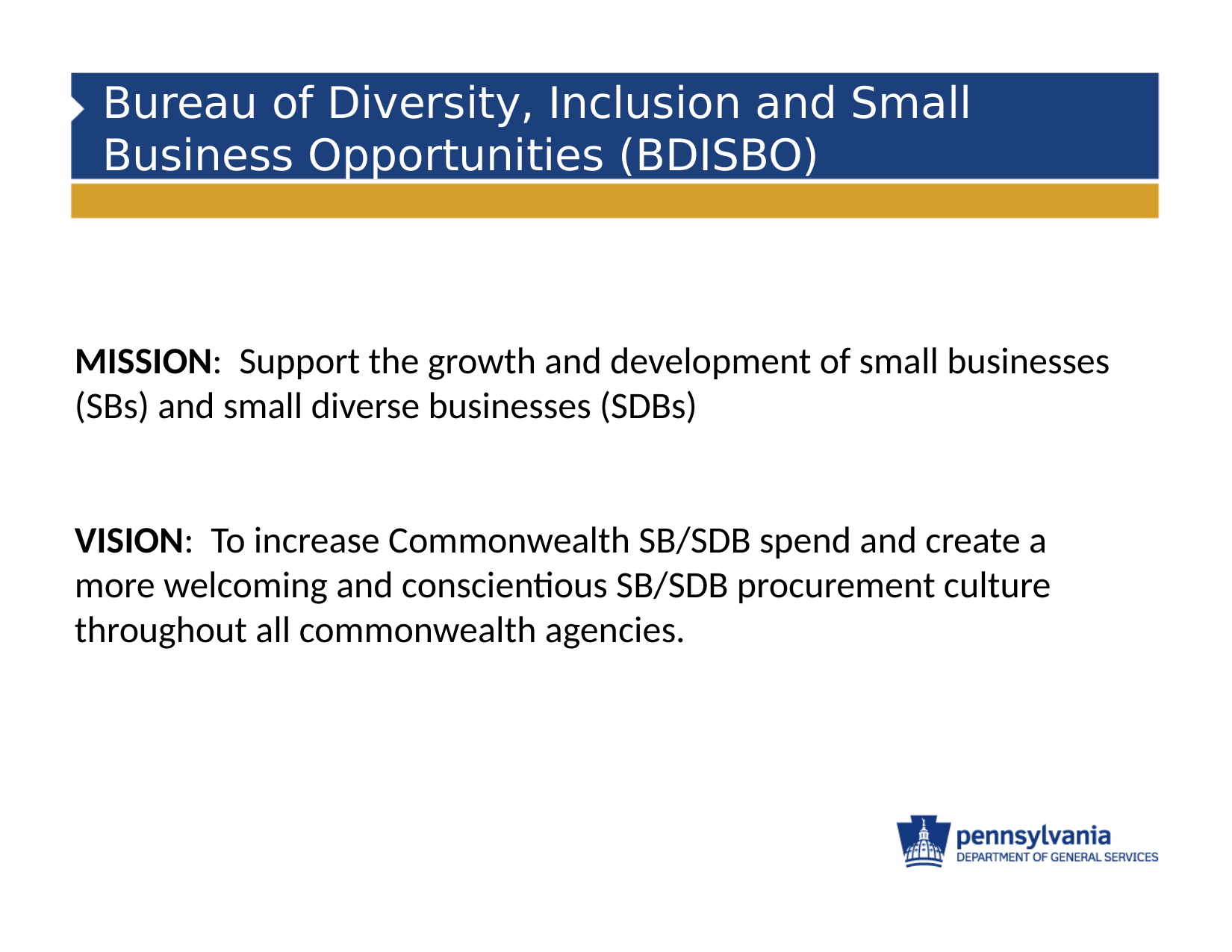

# Bureau of Diversity, Inclusion and Small Business Opportunities (BDISBO)
MISSION:  Support the growth and development of small businesses (SBs) and small diverse businesses (SDBs)

VISION:  To increase Commonwealth SB/SDB spend and create a more welcoming and conscientious SB/SDB procurement culture throughout all commonwealth agencies.